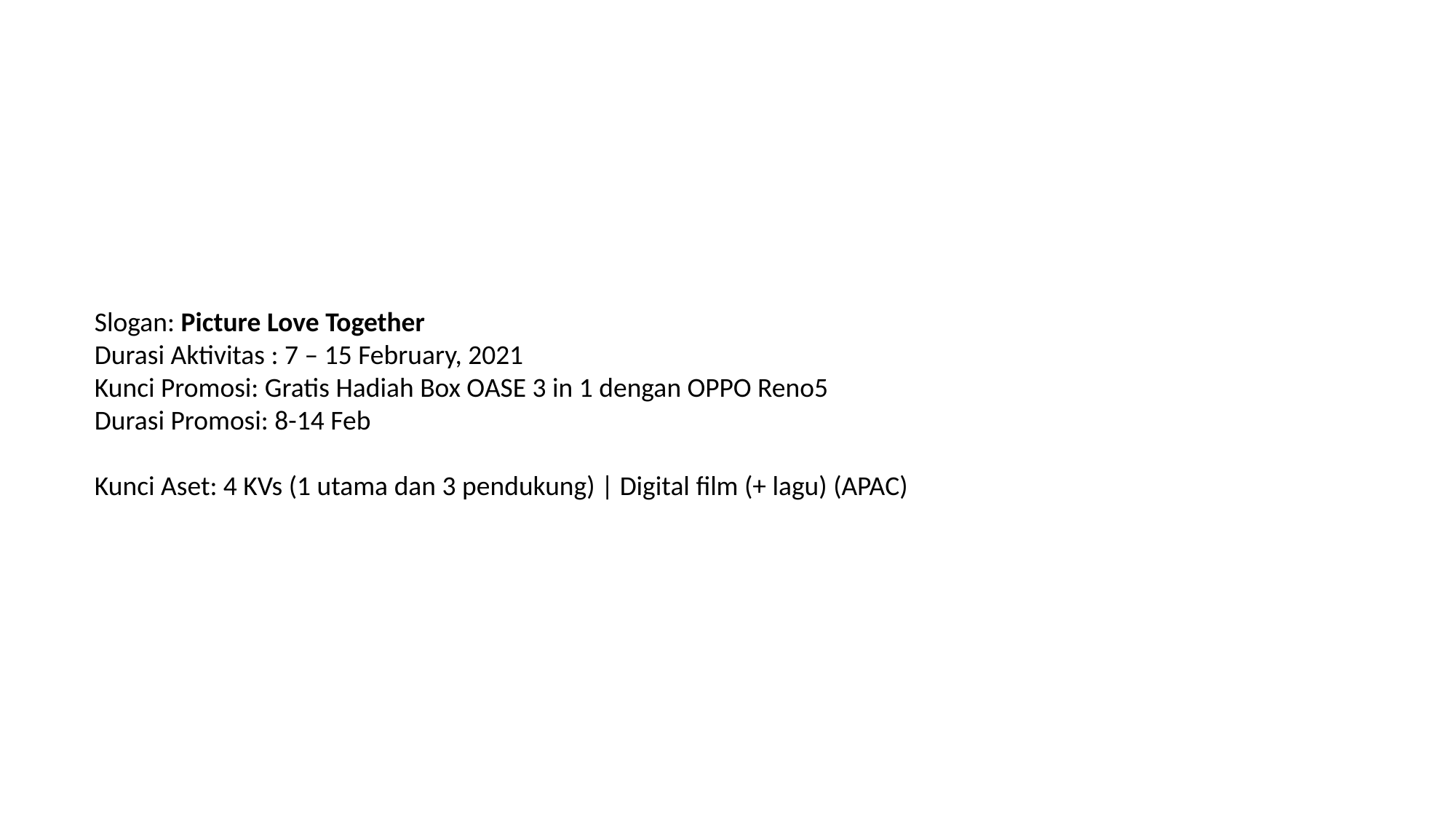

Slogan: Picture Love Together
Durasi Aktivitas : 7 – 15 February, 2021
Kunci Promosi: Gratis Hadiah Box OASE 3 in 1 dengan OPPO Reno5
Durasi Promosi: 8-14 Feb

Kunci Aset: 4 KVs (1 utama dan 3 pendukung) | Digital film (+ lagu) (APAC)